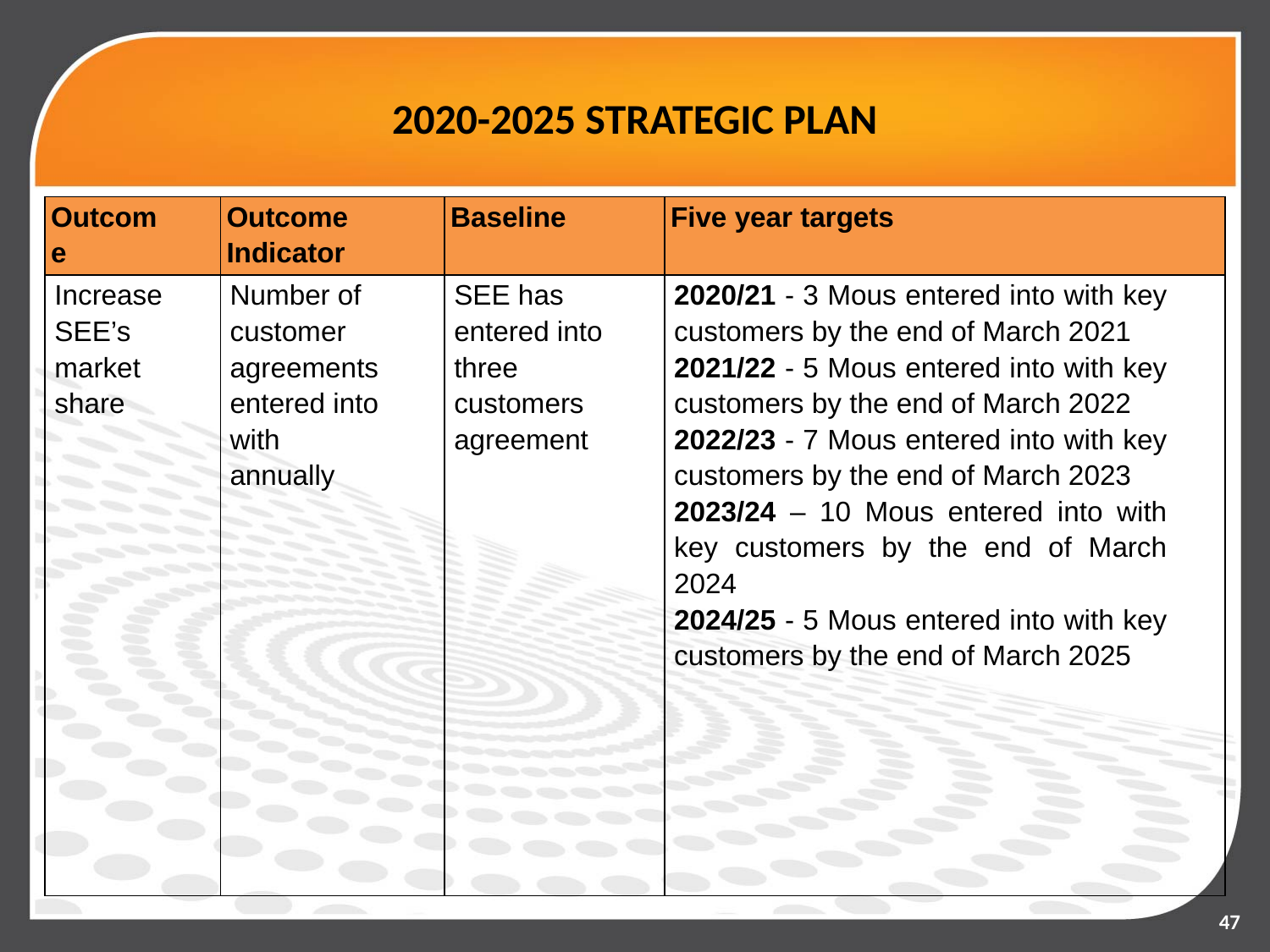

# 2020-2025 STRATEGIC PLAN
| Outcome | Outcome Indicator | Baseline | Five year targets |
| --- | --- | --- | --- |
| Increase SEE’s market share | Number of customer agreements entered into with annually | SEE has entered into three customers agreement | 2020/21 - 3 Mous entered into with key customers by the end of March 2021 2021/22 - 5 Mous entered into with key customers by the end of March 2022 2022/23 - 7 Mous entered into with key customers by the end of March 2023 2023/24 – 10 Mous entered into with key customers by the end of March 2024 2024/25 - 5 Mous entered into with key customers by the end of March 2025 |
47